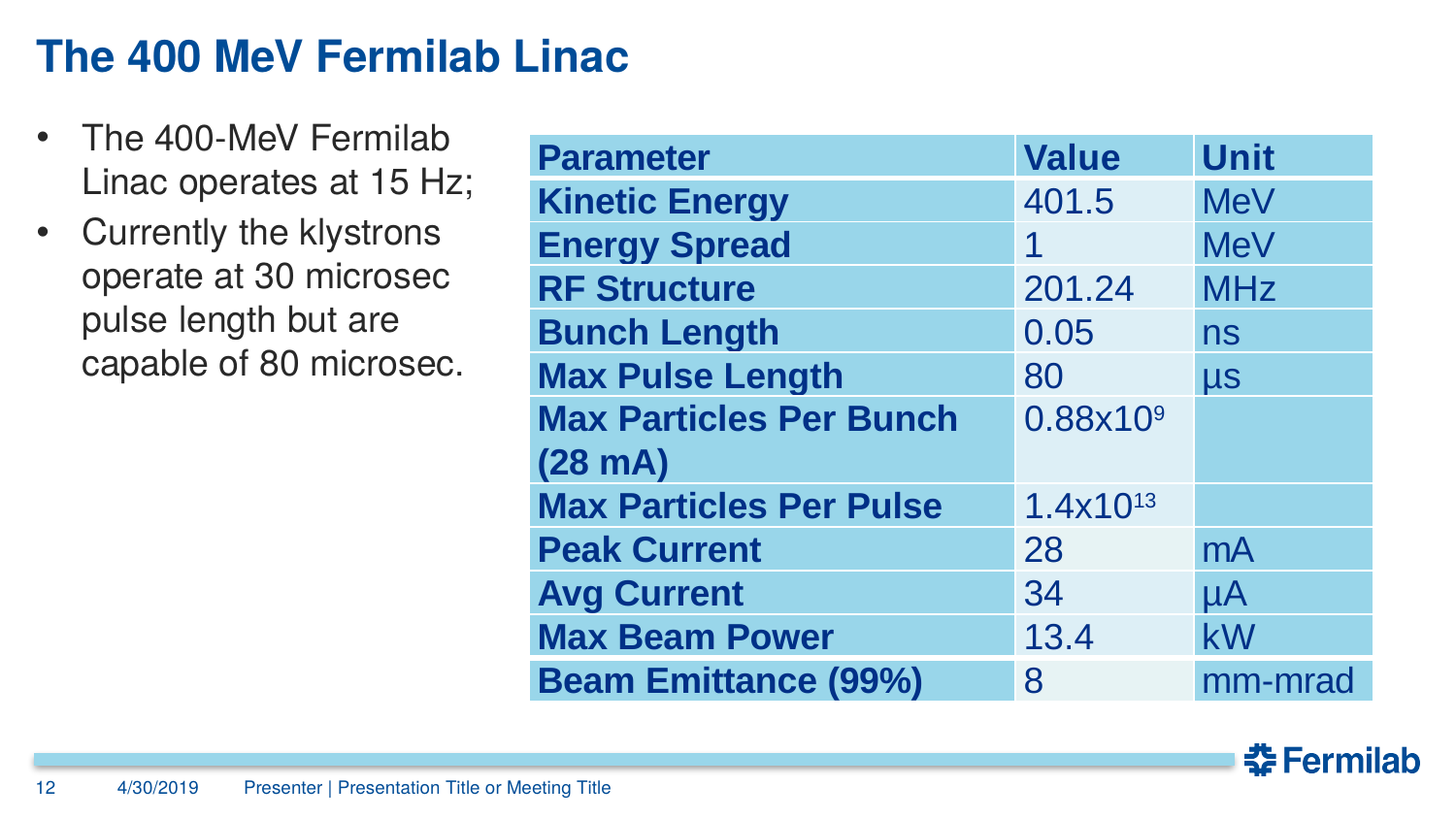

# The 400 MeV Fermilab Linac
The 400-MeV Fermilab Linac operates at 15 Hz;
Currently the klystrons operate at 30 microsec pulse length but are capable of 80 microsec.
| Parameter | Value | Unit |
| --- | --- | --- |
| Kinetic Energy | 401.5 | MeV |
| Energy Spread | 1 | MeV |
| RF Structure | 201.24 | MHz |
| Bunch Length | 0.05 | ns |
| Max Pulse Length | 80 | µs |
| Max Particles Per Bunch (28 mA) | 0.88x109 |  |
| Max Particles Per Pulse | 1.4x1013 |  |
| Peak Current | 28 | mA |
| Avg Current | 34 | µA |
| Max Beam Power | 13.4 | kW |
| Beam Emittance (99%) | 8 | mm-mrad |
12
4/30/2019
Presenter | Presentation Title or Meeting Title